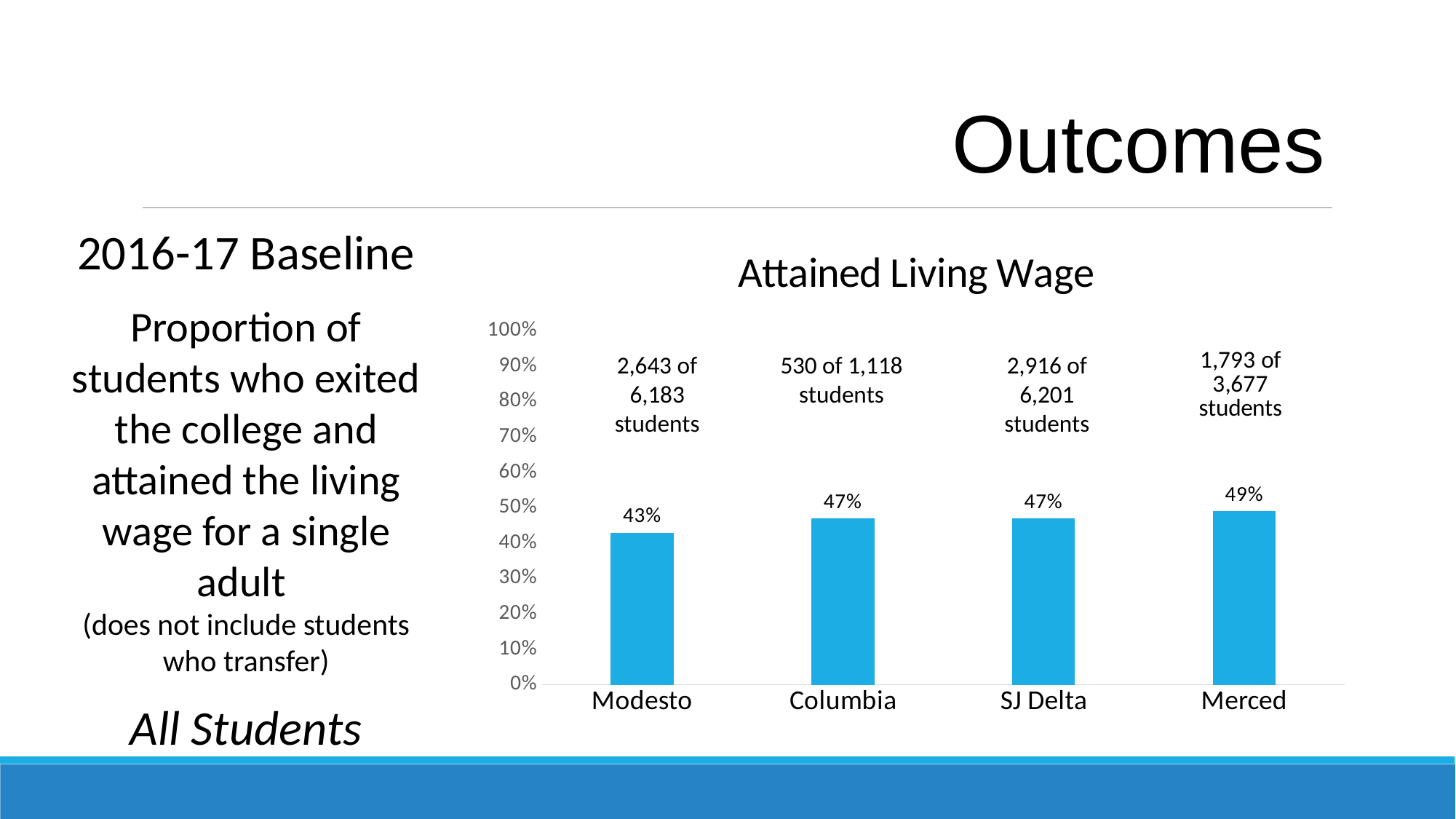

Outcomes

2016-17 Baseline

Proportion of students who exited the college and attained the living wage for a single adult
(does not include students who transfer)

All Students

### Chart:

| Category | Attained Living Wage |
|---|---|
| Modesto | 0.43 |
| Columbia | 0.47 |
| SJ Delta | 0.47 |
| Merced | 0.49 |
530 of 1,118 students
2,916 of 6,201 students
2,643 of 6,183 students